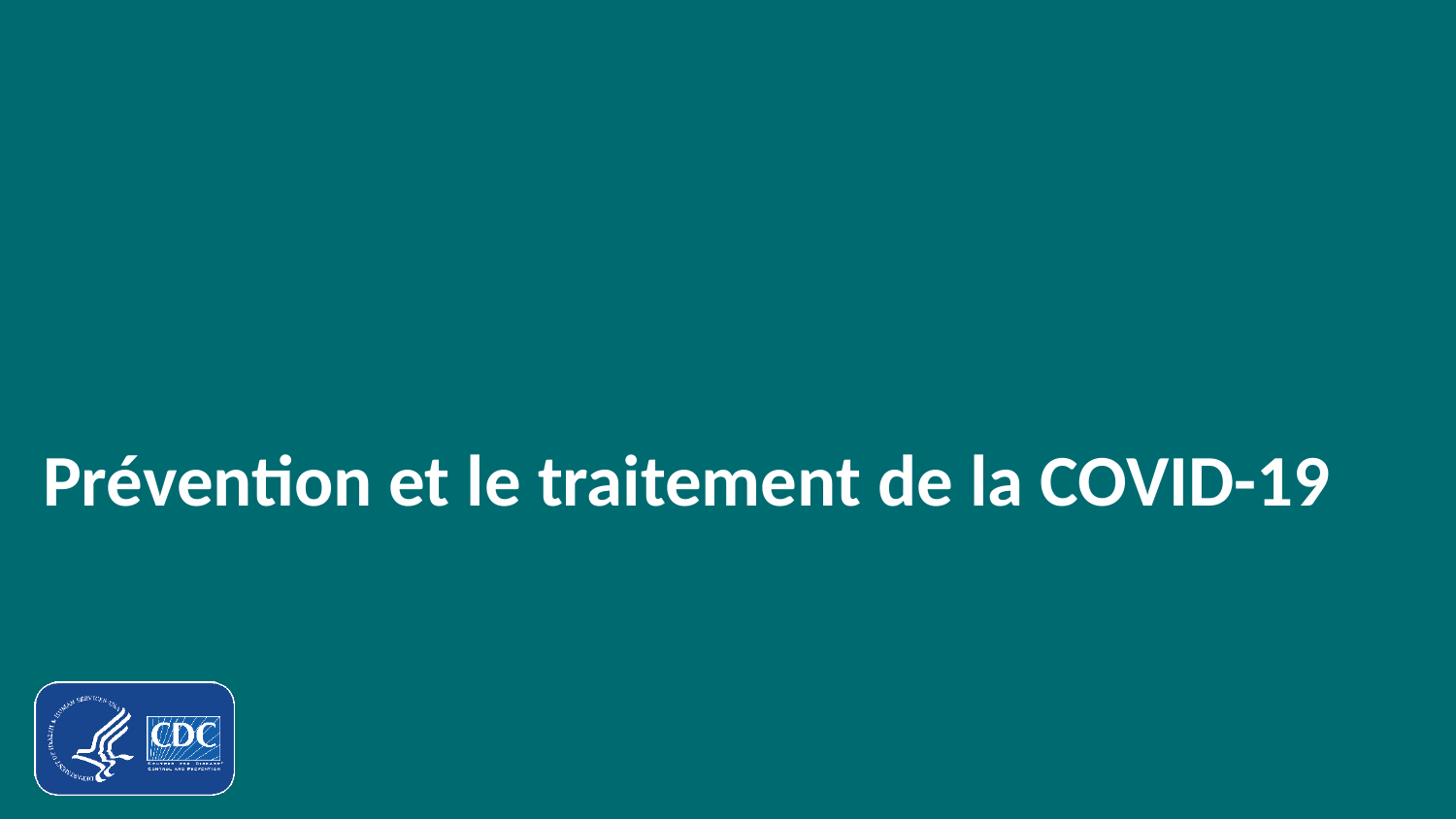

# Prévention et le traitement de la COVID-19